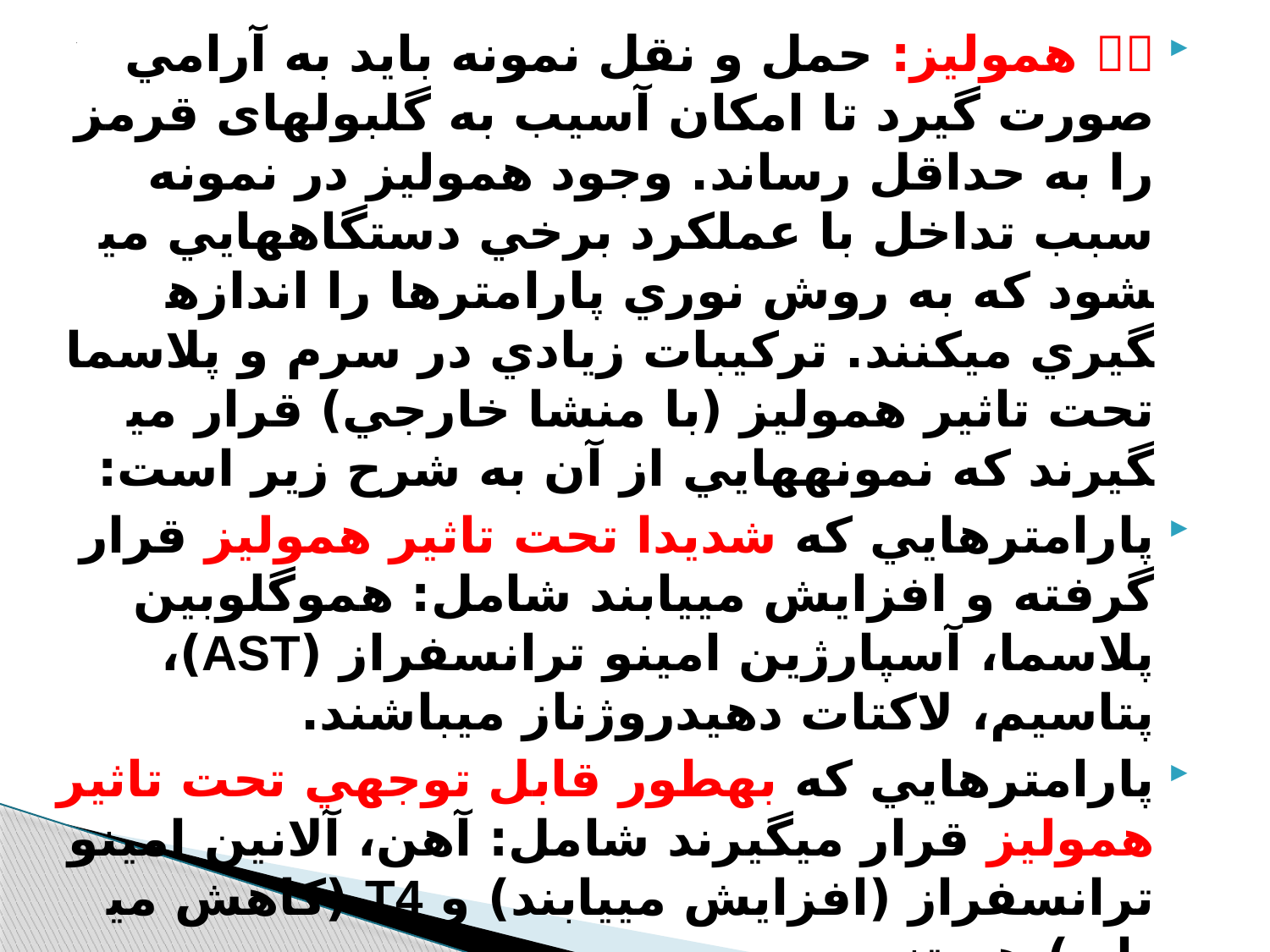

•• هموليز: حمل و نقل نمونه بايد به آرامي صورت گيرد تا امکان آسيب به گلبول­های قرمز را به حداقل رساند. وجود هموليز در نمونه سبب تداخل با عملکرد برخي دستگاه­هايي می­شود که به روش نوري پارامترها را اندازه­گيري مي­کنند. ترکيبات زيادي در سرم و پلاسما تحت تاثير هموليز (با منشا خارجي) قرار مي­گيرند که نمونه­هايي از آن به شرح زير است:
پارامترهايي که شديدا تحت تاثير هموليز قرار گرفته و افزايش مي­يابند شامل: هموگلوبين پلاسما، آسپارژين امينو ترانسفراز (AST)، پتاسيم، لاکتات دهيدروژناز می­باشند.
پارامترهايي که به­طور قابل توجهي تحت تاثير هموليز قرار مي­گيرند شامل: آهن، آلانين امينو ترانسفراز (افزايش مي­يابند) و T4 (کاهش مي­يابد) هستند.
# .